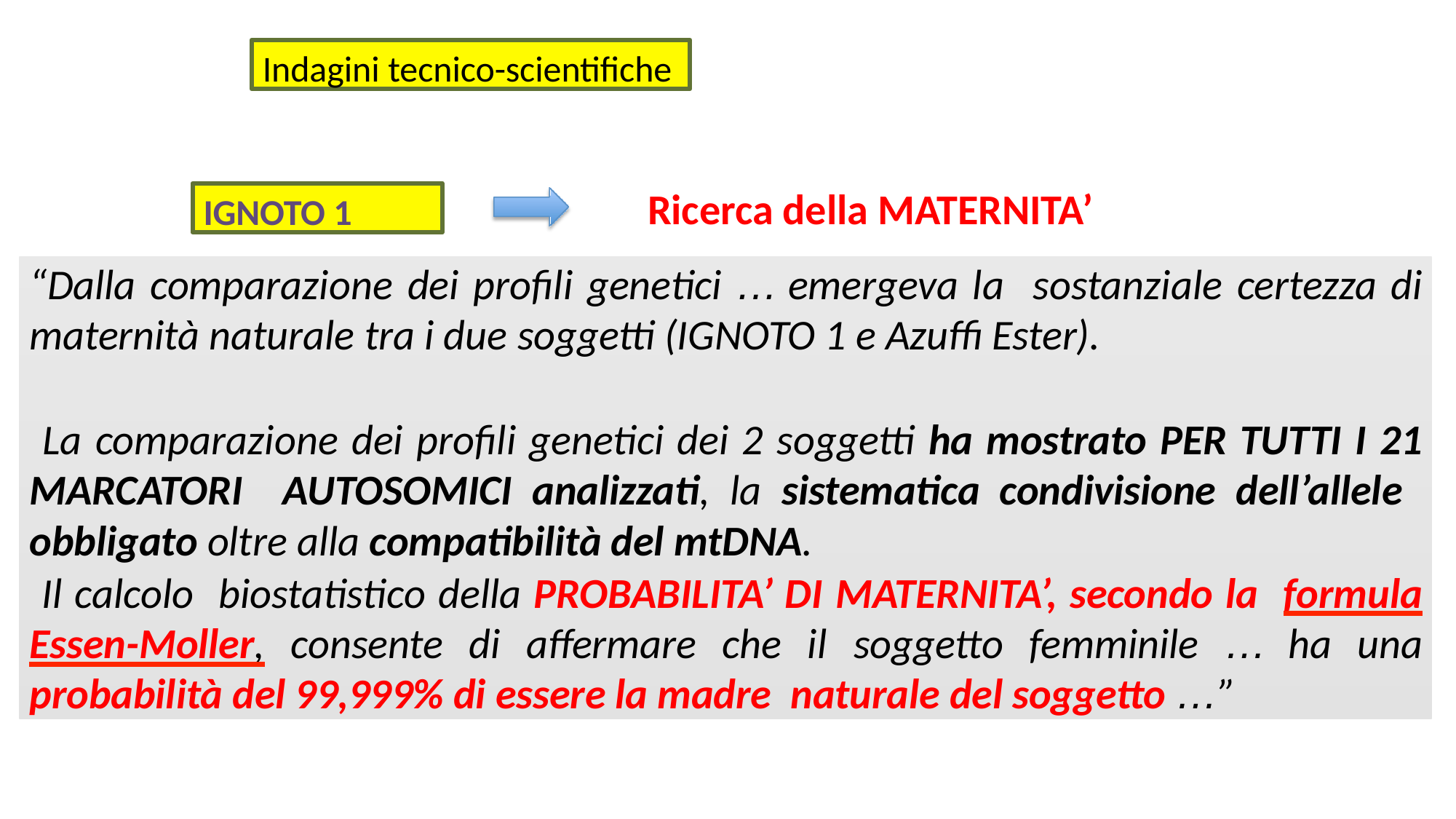

Indagini tecnico-scientifiche
# Ricerca della MATERNITA’
IGNOTO 1

“Dalla comparazione dei profili genetici … emergeva la  sostanziale certezza di maternità naturale tra i due soggetti (IGNOTO 1 e Azuffi Ester).

 La comparazione dei profili genetici dei 2 soggetti ha mostrato PER TUTTI I 21 MARCATORI  AUTOSOMICI analizzati, la sistematica condivisione dell’allele  obbligato oltre alla compatibilità del mtDNA.
 Il calcolo  biostatistico della PROBABILITA’ DI MATERNITA’, secondo la  formula Essen-Moller, consente di affermare che il soggetto femminile … ha una probabilità del 99,999% di essere la madre  naturale del soggetto …”